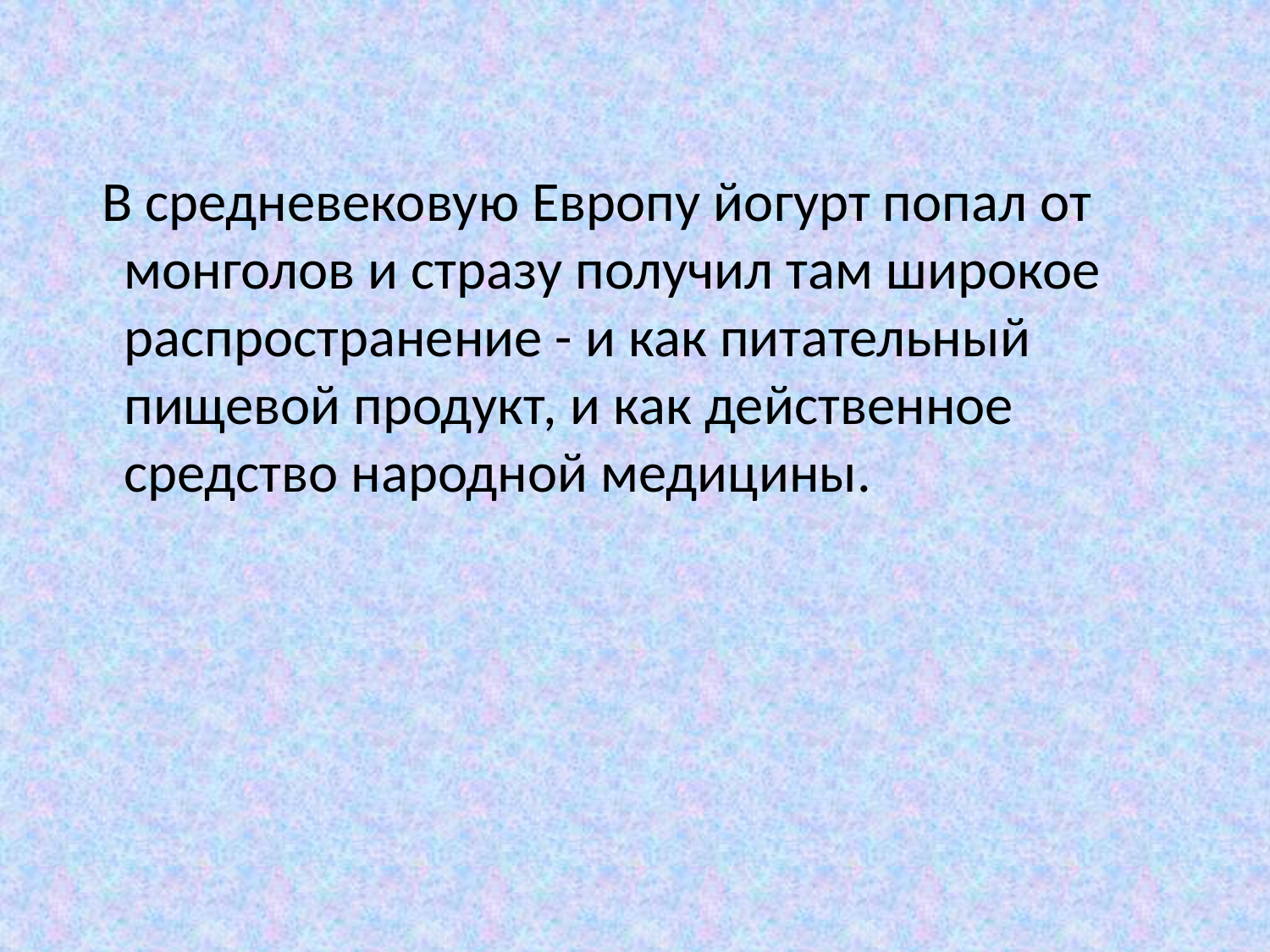

#
  В средневековую Европу йогурт попал от монголов и стразу получил там широкое распространение - и как питательный пищевой продукт, и как действенное средство народной медицины.